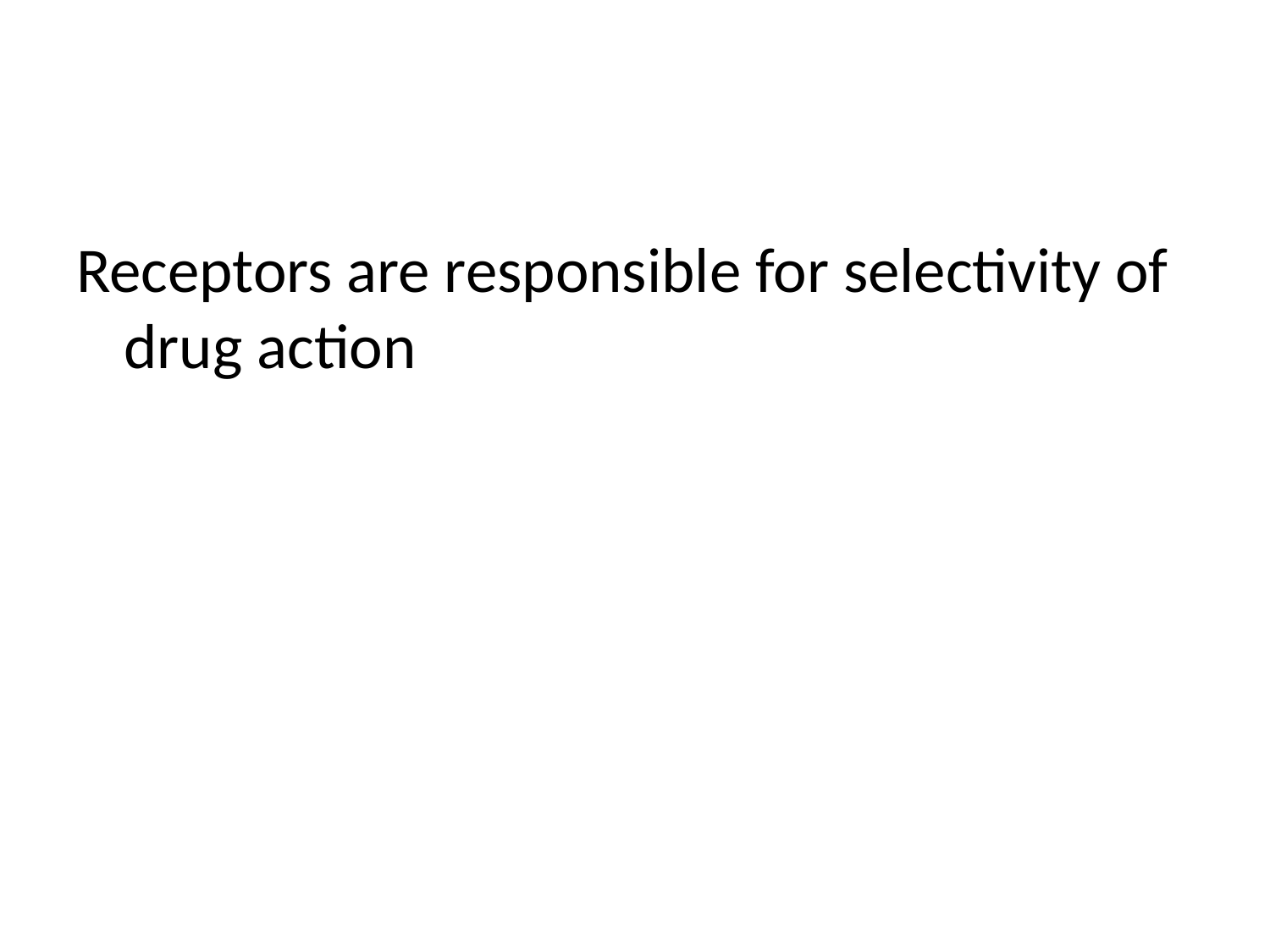

Receptors are responsible for selectivity of drug action